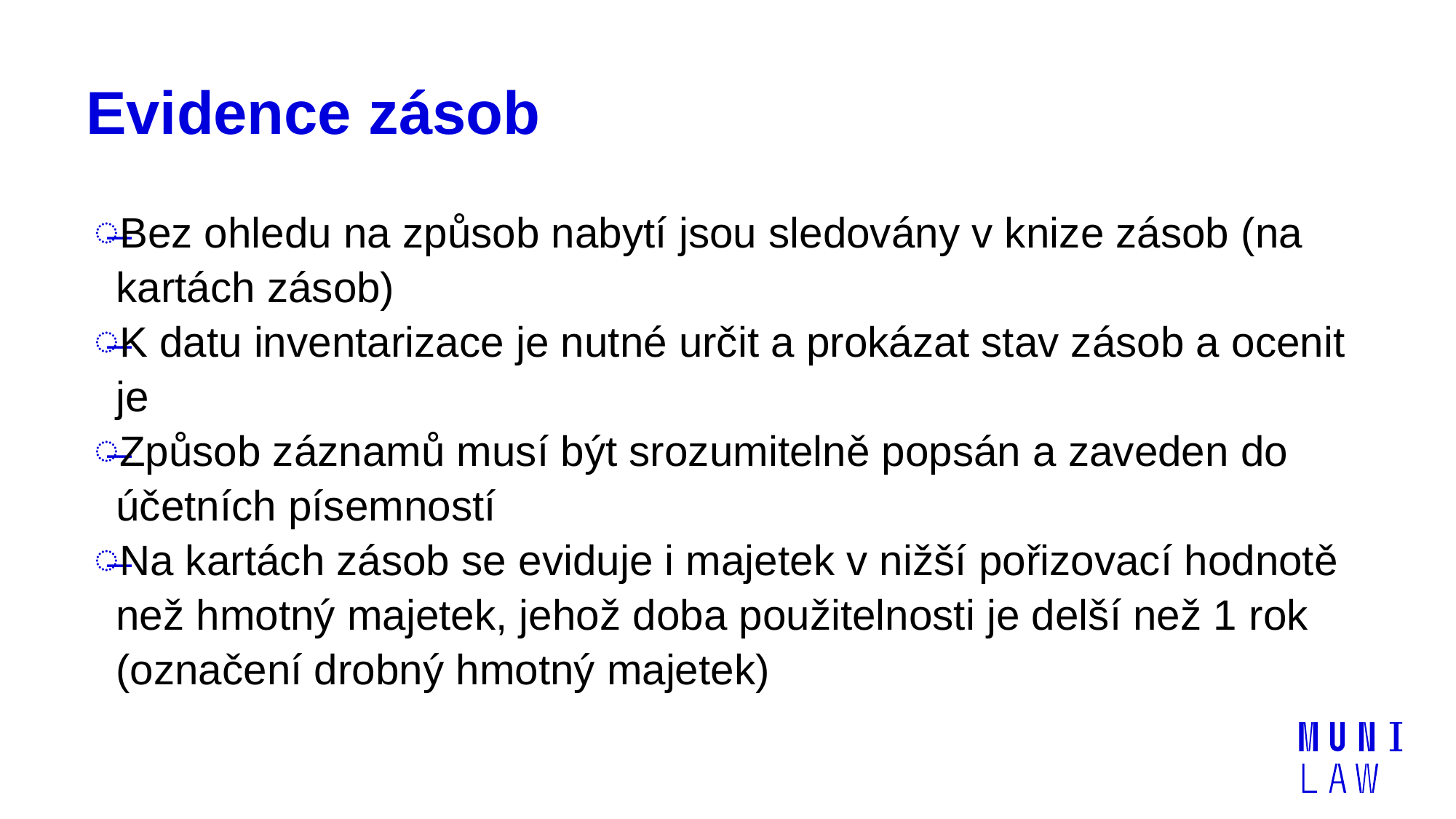

# Evidence zásob
Bez ohledu na způsob nabytí jsou sledovány v knize zásob (na kartách zásob)
K datu inventarizace je nutné určit a prokázat stav zásob a ocenit je
Způsob záznamů musí být srozumitelně popsán a zaveden do účetních písemností
Na kartách zásob se eviduje i majetek v nižší pořizovací hodnotě než hmotný majetek, jehož doba použitelnosti je delší než 1 rok (označení drobný hmotný majetek)